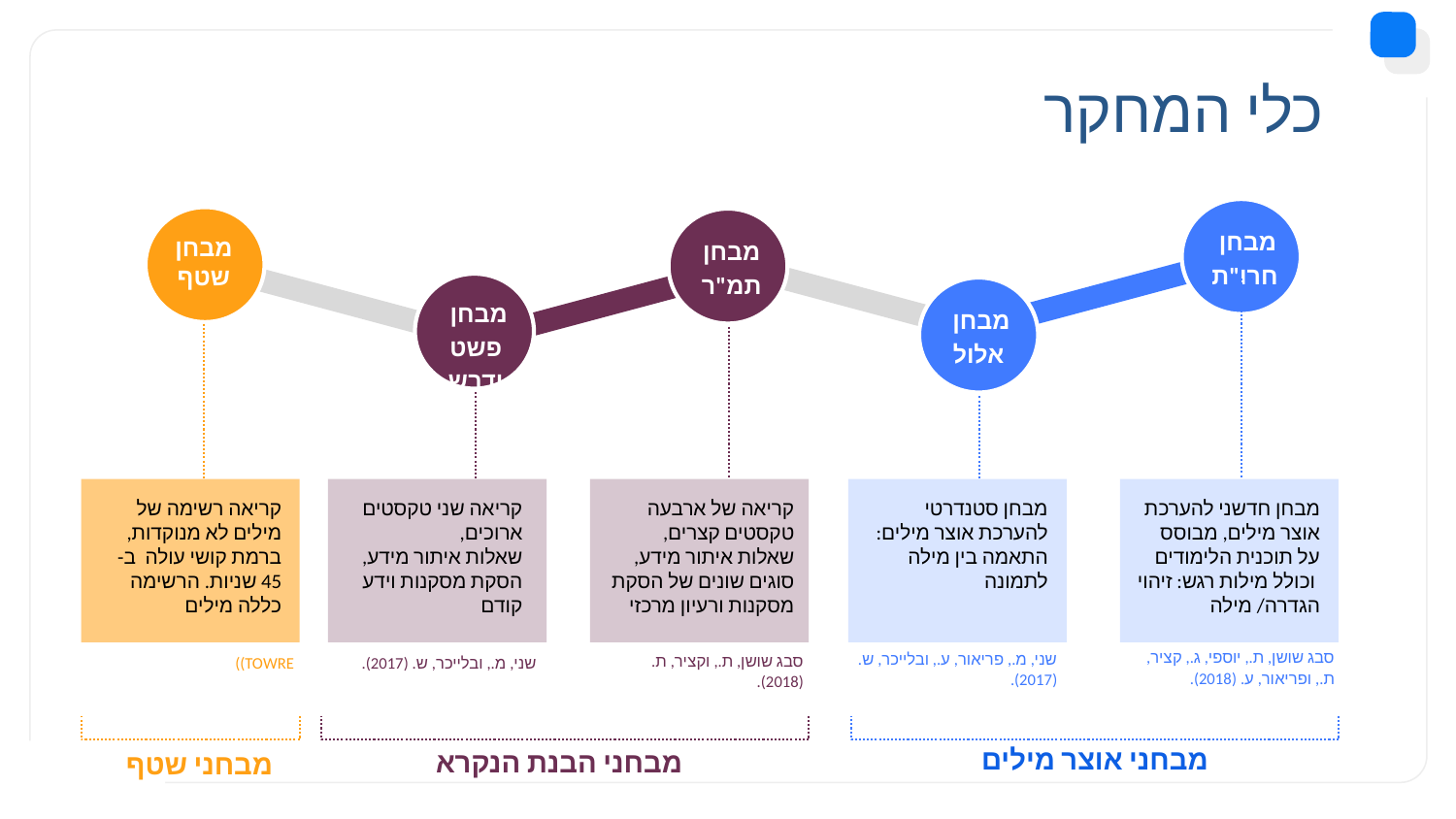

# כלי המחקר

מבחן שטף
מבחן
חרו"ת

מבחן תמ"ר

מבחן
פשט ודרש

מבחן
אלול

קריאה רשימה של מילים לא מנוקדות, ברמת קושי עולה  ב- 45 שניות. הרשימה כללה מילים
קריאה שני טקסטים ארוכים,
שאלות איתור מידע, הסקת מסקנות וידע קודם
קריאה של ארבעה טקסטים קצרים, שאלות איתור מידע, סוגים שונים של הסקת מסקנות ורעיון מרכזי
מבחן סטנדרטי להערכת אוצר מילים: התאמה בין מילה לתמונה
מבחן חדשני להערכת אוצר מילים, מבוסס על תוכנית הלימודים
 וכולל מילות רגש: זיהוי הגדרה/ מילה

סבג שושן, ת., יוספי, ג., קציר, ת., ופריאור, ע. (2018).
שני, מ., פריאור, ע., ובלייכר, ש. (2017).
סבג שושן, ת., וקציר, ת. (2018).
שני, מ., ובלייכר, ש. (2017).
TOWRE))
מבחני אוצר מילים
מבחני הבנת הנקרא
מבחני שטף